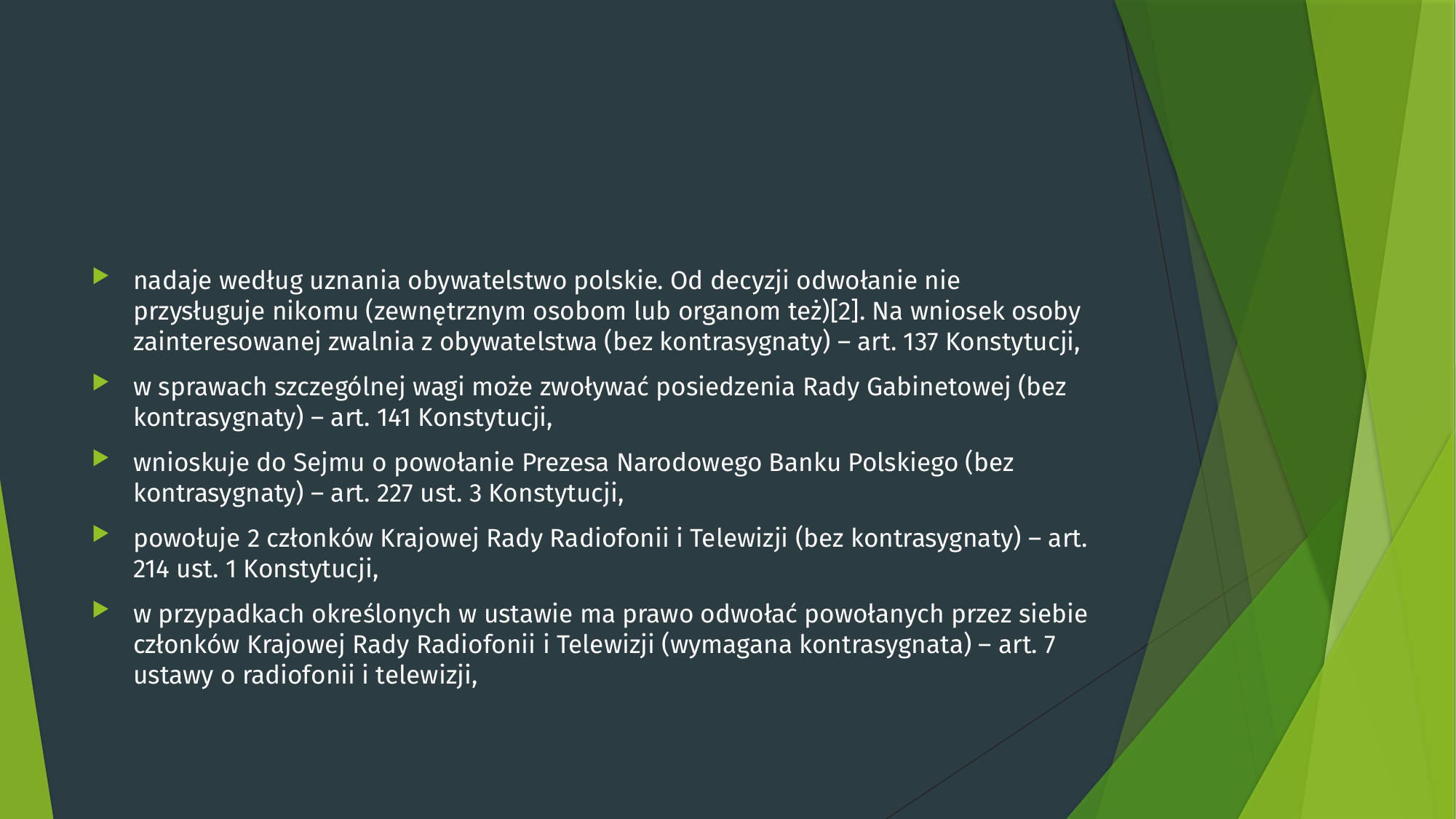

#
nadaje według uznania obywatelstwo polskie. Od decyzji odwołanie nie przysługuje nikomu (zewnętrznym osobom lub organom też)[2]. Na wniosek osoby zainteresowanej zwalnia z obywatelstwa (bez kontrasygnaty) – art. 137 Konstytucji,
w sprawach szczególnej wagi może zwoływać posiedzenia Rady Gabinetowej (bez kontrasygnaty) – art. 141 Konstytucji,
wnioskuje do Sejmu o powołanie Prezesa Narodowego Banku Polskiego (bez kontrasygnaty) – art. 227 ust. 3 Konstytucji,
powołuje 2 członków Krajowej Rady Radiofonii i Telewizji (bez kontrasygnaty) – art. 214 ust. 1 Konstytucji,
w przypadkach określonych w ustawie ma prawo odwołać powołanych przez siebie członków Krajowej Rady Radiofonii i Telewizji (wymagana kontrasygnata) – art. 7 ustawy o radiofonii i telewizji,